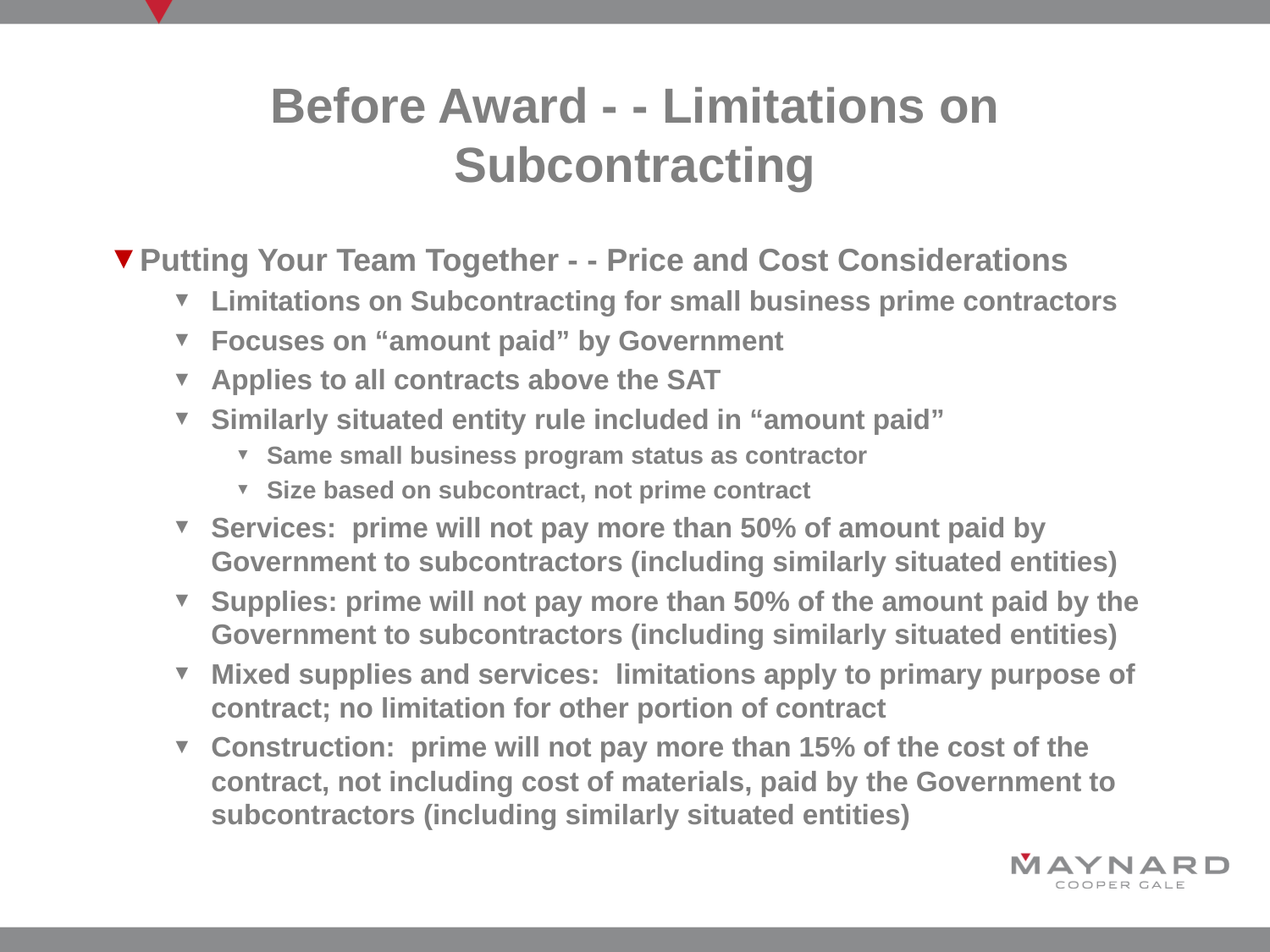

# Before Award - - Limitations on Subcontracting
Putting Your Team Together - - Price and Cost Considerations
Limitations on Subcontracting for small business prime contractors
Focuses on “amount paid” by Government
Applies to all contracts above the SAT
Similarly situated entity rule included in “amount paid”
Same small business program status as contractor
Size based on subcontract, not prime contract
Services:  prime will not pay more than 50% of amount paid by Government to subcontractors (including similarly situated entities)
Supplies: prime will not pay more than 50% of the amount paid by the Government to subcontractors (including similarly situated entities)
Mixed supplies and services:  limitations apply to primary purpose of contract; no limitation for other portion of contract
Construction:  prime will not pay more than 15% of the cost of the contract, not including cost of materials, paid by the Government to subcontractors (including similarly situated entities)